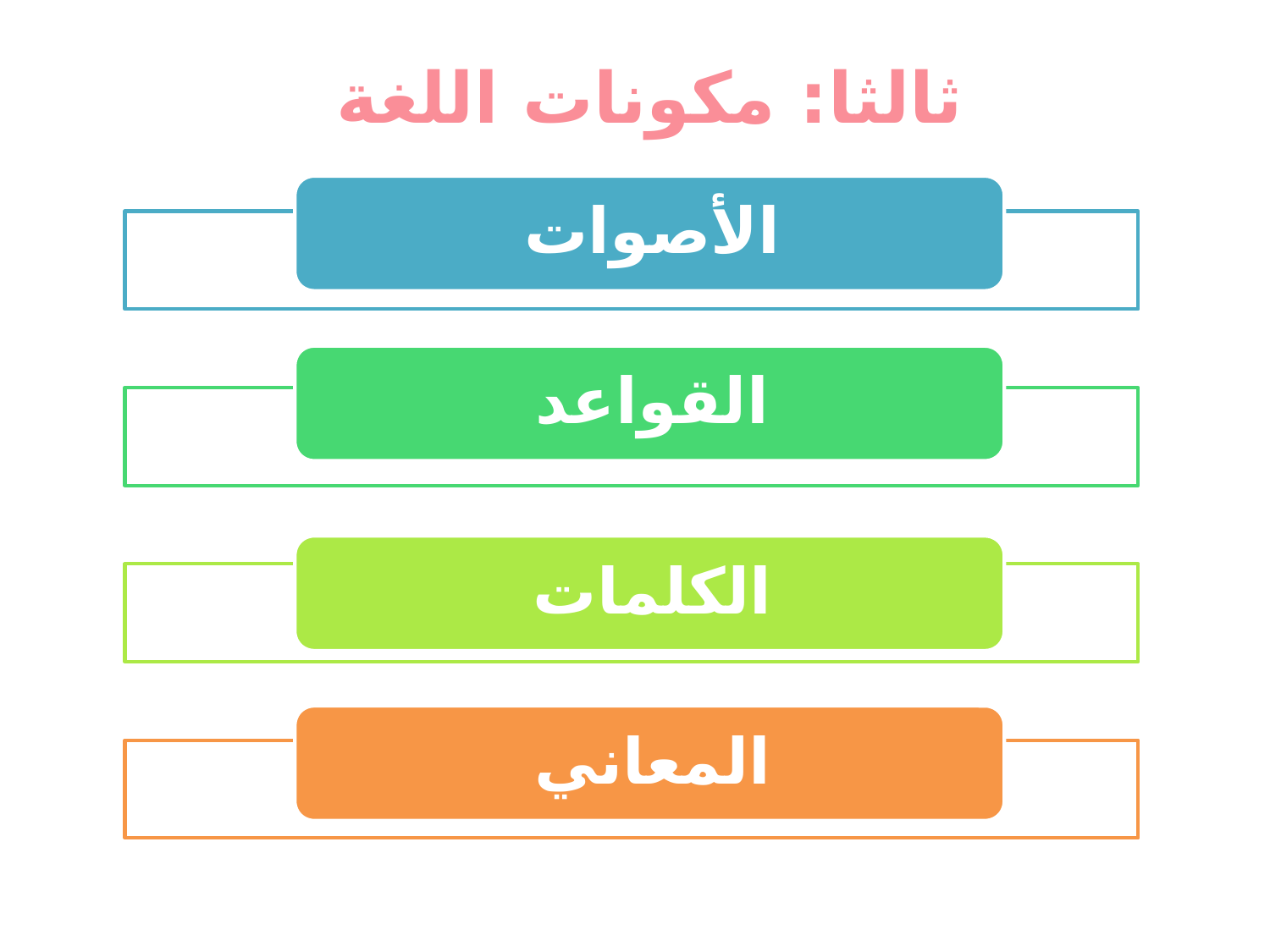

ثالثا: مكونات اللغة

الأصوات
القواعد
الكلمات
المعاني